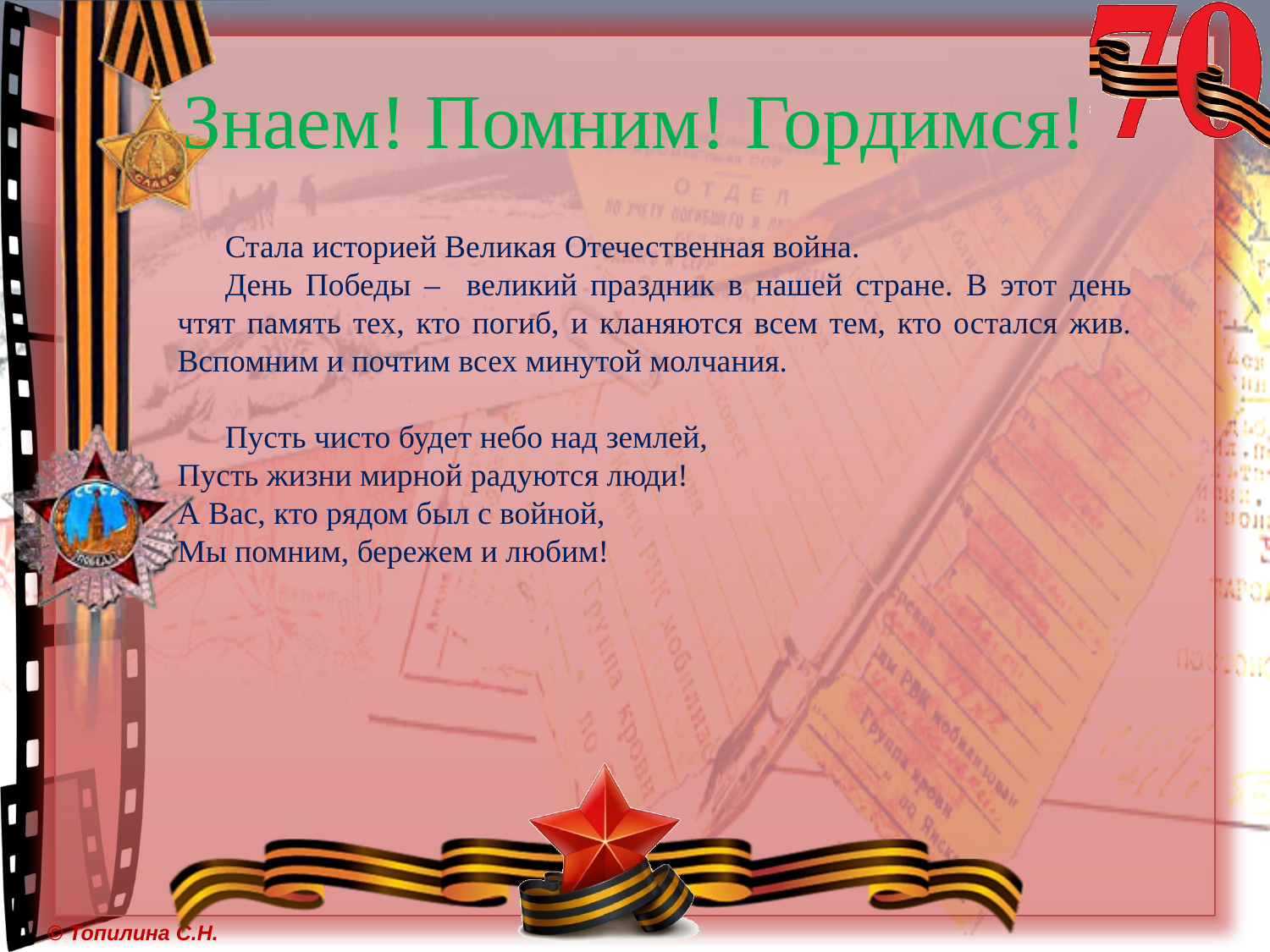

# Знаем! Помним! Гордимся!
Стала историей Великая Отечественная война.
День Победы –  великий праздник в нашей стране. В этот день чтят память тех, кто погиб, и кланяются всем тем, кто остался жив. Вспомним и почтим всех минутой молчания.

Пусть чисто будет небо над землей,
Пусть жизни мирной радуются люди!
А Вас, кто рядом был с войной,
Мы помним, бережем и любим!